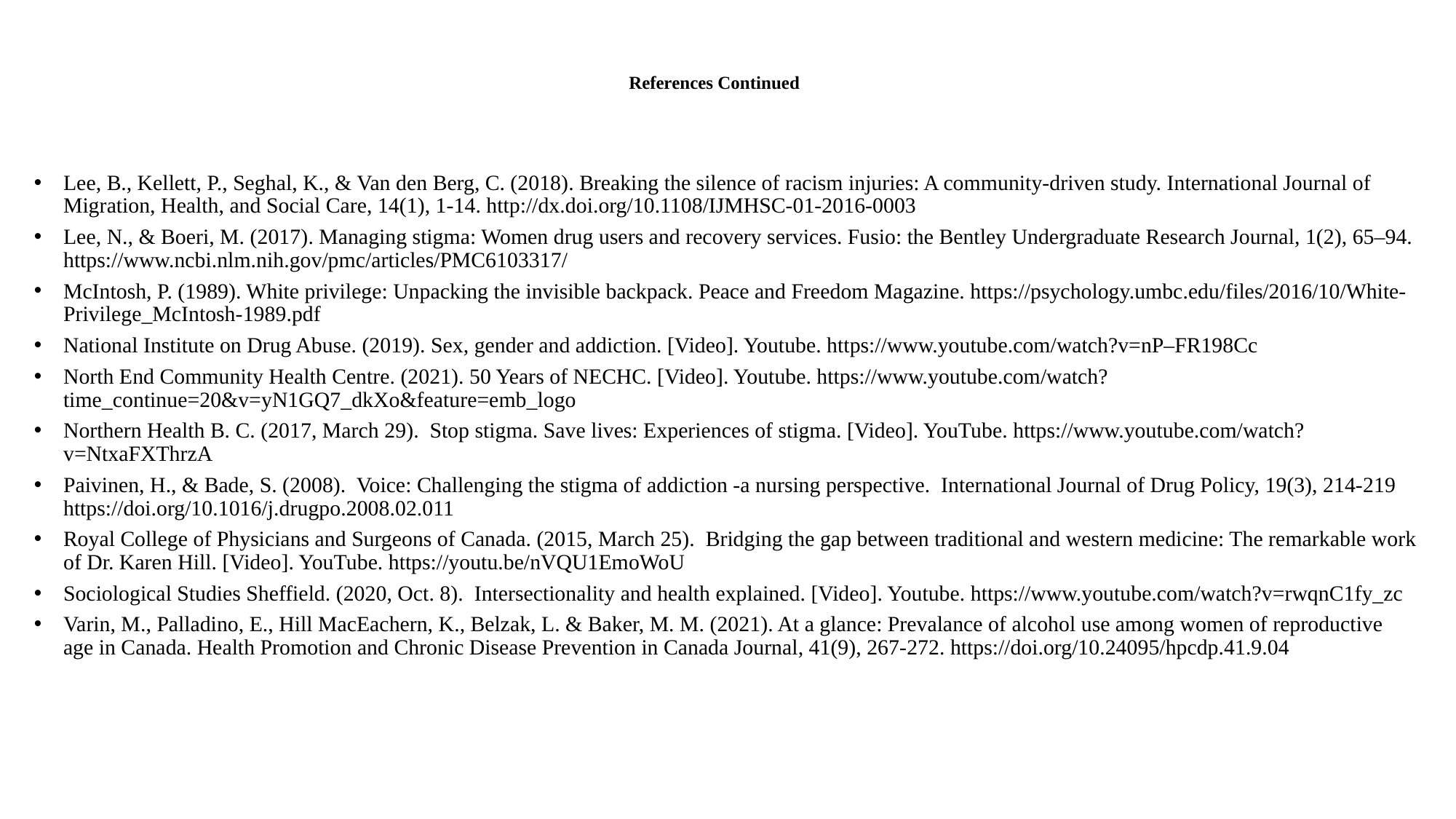

References Continued
Lee, B., Kellett, P., Seghal, K., & Van den Berg, C. (2018). Breaking the silence of racism injuries: A community-driven study. International Journal of Migration, Health, and Social Care, 14(1), 1-14. http://dx.doi.org/10.1108/IJMHSC-01-2016-0003
Lee, N., & Boeri, M. (2017). Managing stigma: Women drug users and recovery services. Fusio: the Bentley Undergraduate Research Journal, 1(2), 65–94. https://www.ncbi.nlm.nih.gov/pmc/articles/PMC6103317/
McIntosh, P. (1989). White privilege: Unpacking the invisible backpack. Peace and Freedom Magazine. https://psychology.umbc.edu/files/2016/10/White-Privilege_McIntosh-1989.pdf
National Institute on Drug Abuse. (2019). Sex, gender and addiction. [Video]. Youtube. https://www.youtube.com/watch?v=nP–FR198Cc
North End Community Health Centre. (2021). 50 Years of NECHC. [Video]. Youtube. https://www.youtube.com/watch?time_continue=20&v=yN1GQ7_dkXo&feature=emb_logo
Northern Health B. C. (2017, March 29).  Stop stigma. Save lives: Experiences of stigma. [Video]. YouTube. https://www.youtube.com/watch?v=NtxaFXThrzA
Paivinen, H., & Bade, S. (2008).  Voice: Challenging the stigma of addiction -a nursing perspective.  International Journal of Drug Policy, 19(3), 214-219 https://doi.org/10.1016/j.drugpo.2008.02.011
Royal College of Physicians and Surgeons of Canada. (2015, March 25).  Bridging the gap between traditional and western medicine: The remarkable work of Dr. Karen Hill. [Video]. YouTube. https://youtu.be/nVQU1EmoWoU
Sociological Studies Sheffield. (2020, Oct. 8).  Intersectionality and health explained. [Video]. Youtube. https://www.youtube.com/watch?v=rwqnC1fy_zc
Varin, M., Palladino, E., Hill MacEachern, K., Belzak, L. & Baker, M. M. (2021). At a glance: Prevalance of alcohol use among women of reproductive age in Canada. Health Promotion and Chronic Disease Prevention in Canada Journal, 41(9), 267-272. https://doi.org/10.24095/hpcdp.41.9.04